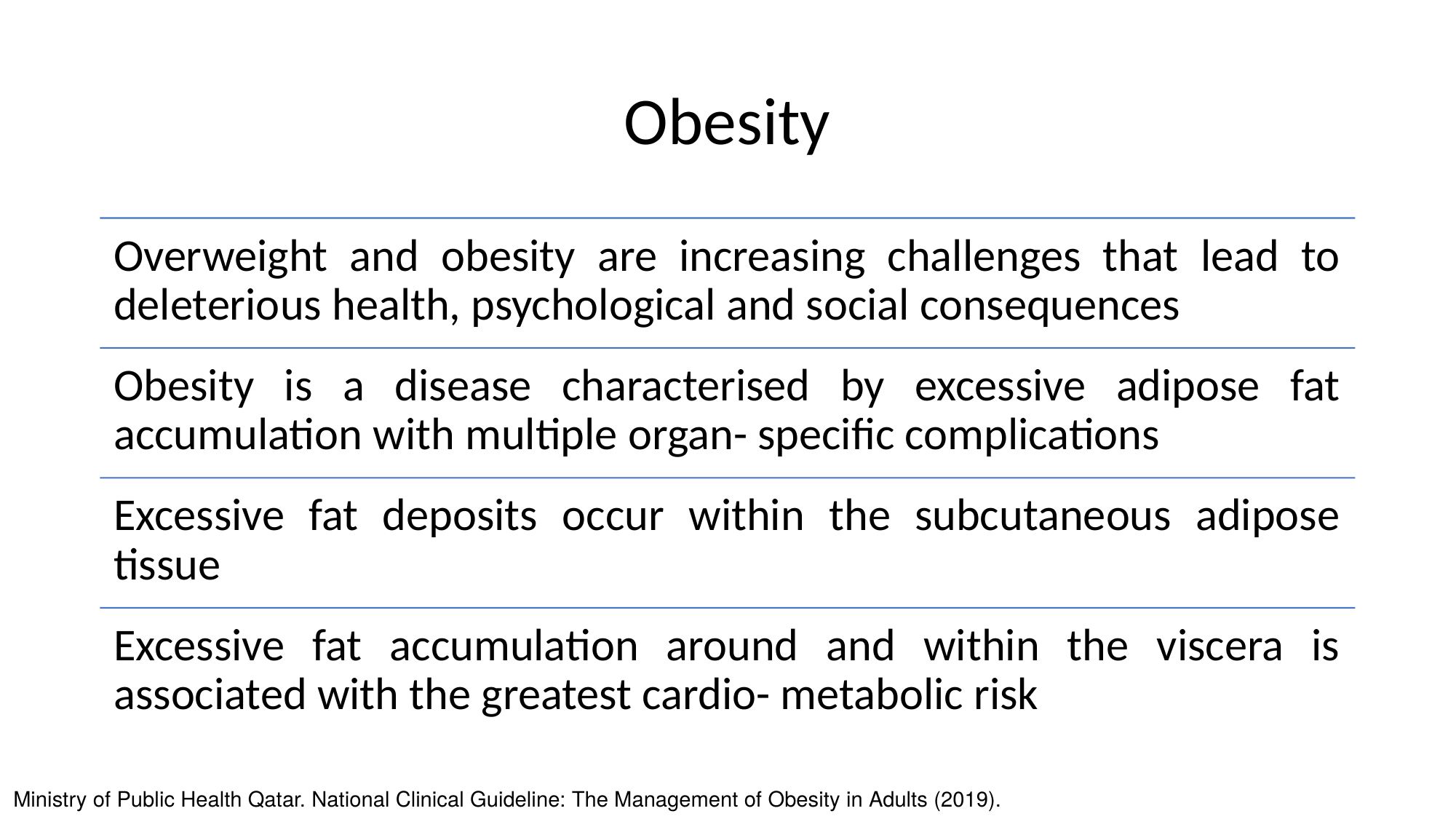

# Obesity
Overweight and obesity are increasing challenges that lead to deleterious health, psychological and social consequences
Obesity is a disease characterised by excessive adipose fat accumulation with multiple organ- specific complications
Excessive fat deposits occur within the subcutaneous adipose tissue
Excessive fat accumulation around and within the viscera is associated with the greatest cardio- metabolic risk
Ministry of Public Health Qatar. National Clinical Guideline: The Management of Obesity in Adults (2019).